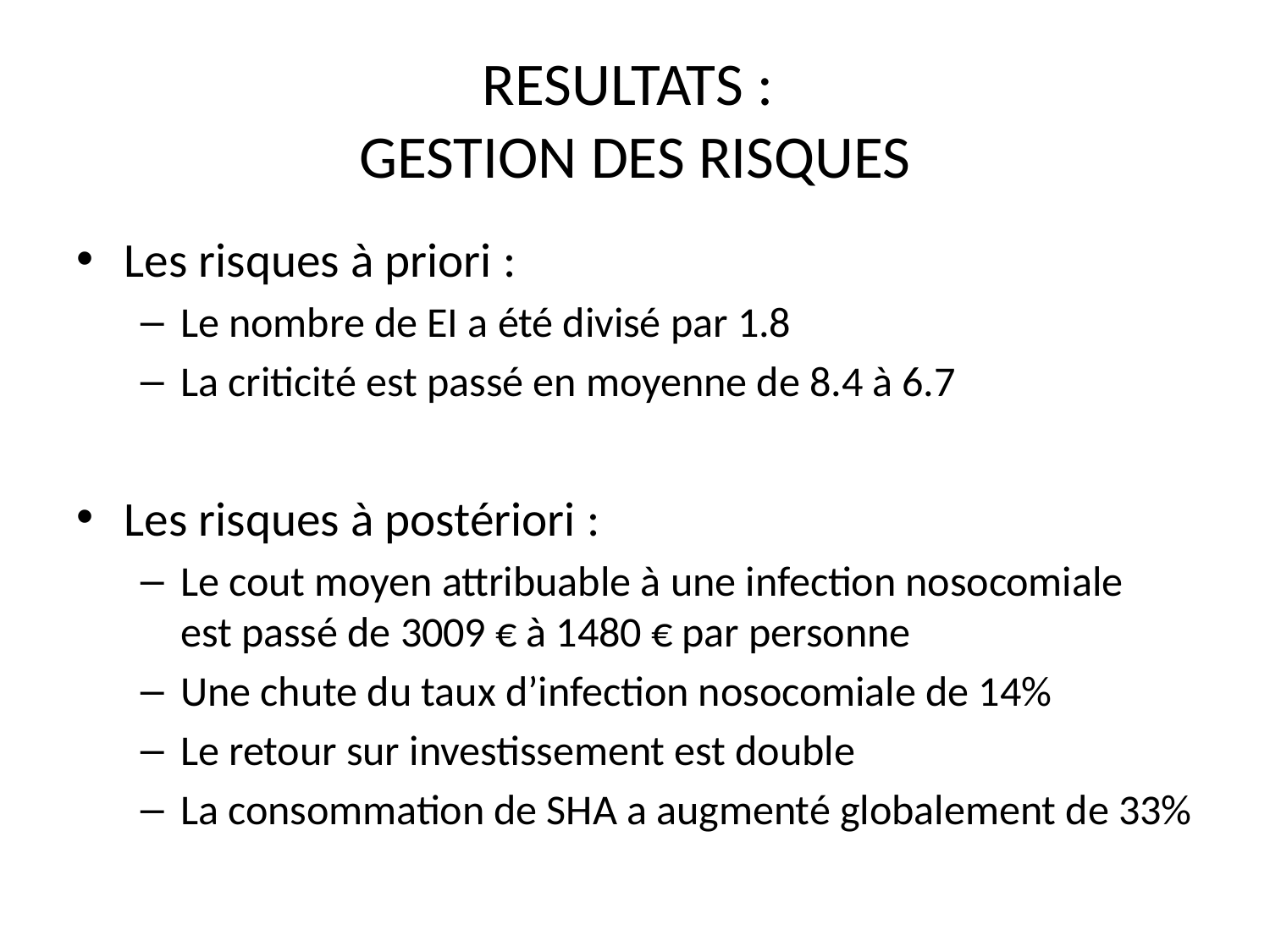

# RESULTATS : GESTION DES RISQUES
Les risques à priori :
Le nombre de EI a été divisé par 1.8
La criticité est passé en moyenne de 8.4 à 6.7

Les risques à postériori :
Le cout moyen attribuable à une infection nosocomiale  est passé de 3009 € à 1480 € par personne
Une chute du taux d’infection nosocomiale de 14%
Le retour sur investissement est double
La consommation de SHA a augmenté globalement de 33%